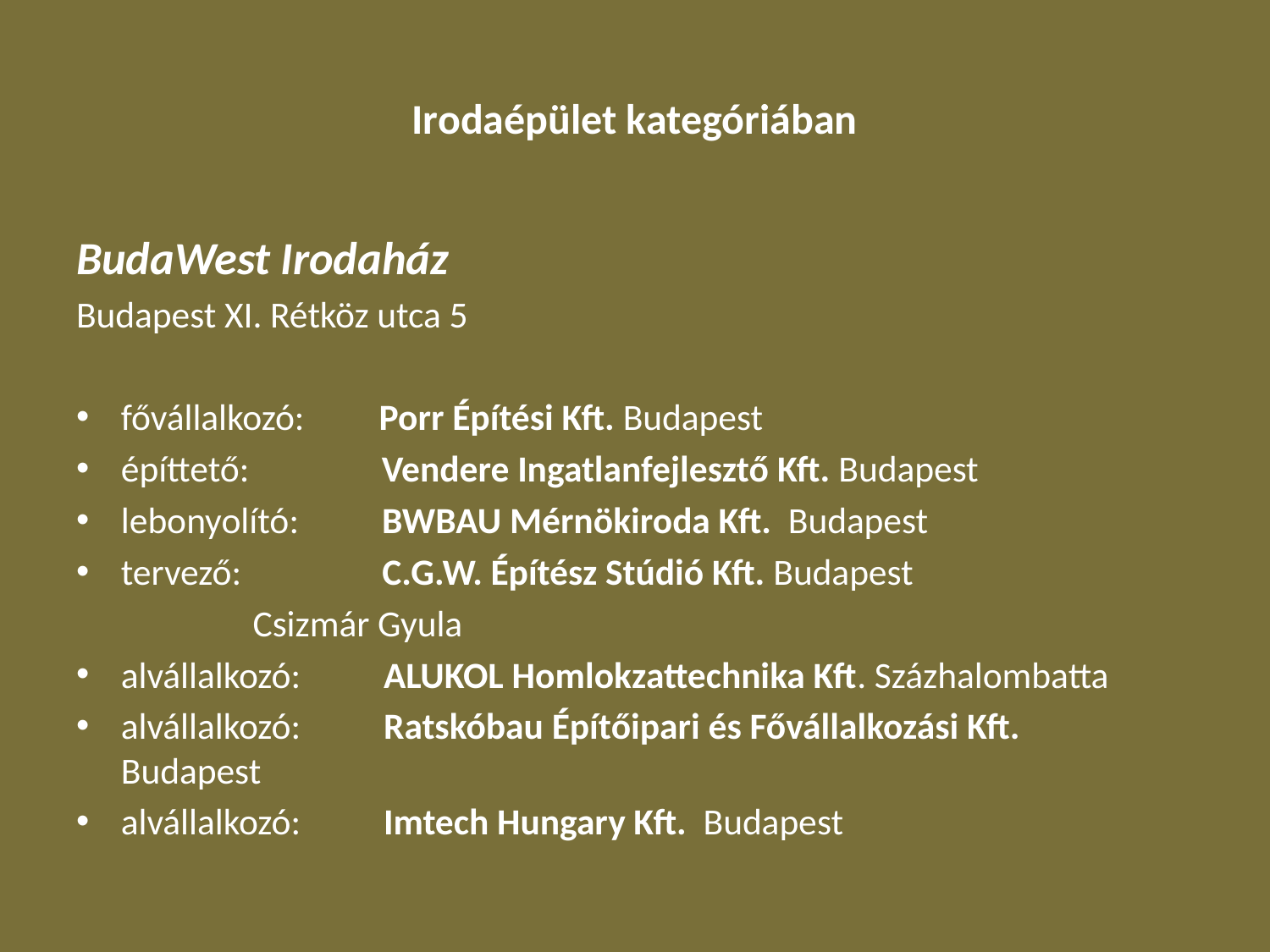

# Irodaépület kategóriában
BudaWest Irodaház
Budapest XI. Rétköz utca 5

fővállalkozó:         Porr Építési Kft. Budapest
építtető:                Vendere Ingatlanfejlesztő Kft. Budapest
lebonyolító:          BWBAU Mérnökiroda Kft.  Budapest
tervező:                 C.G.W. Építész Stúdió Kft. Budapest
		        Csizmár Gyula
alvállalkozó:          ALUKOL Homlokzattechnika Kft. Százhalombatta
alvállalkozó:          Ratskóbau Építőipari és Fővállalkozási Kft.  			        Budapest
alvállalkozó:          Imtech Hungary Kft.  Budapest